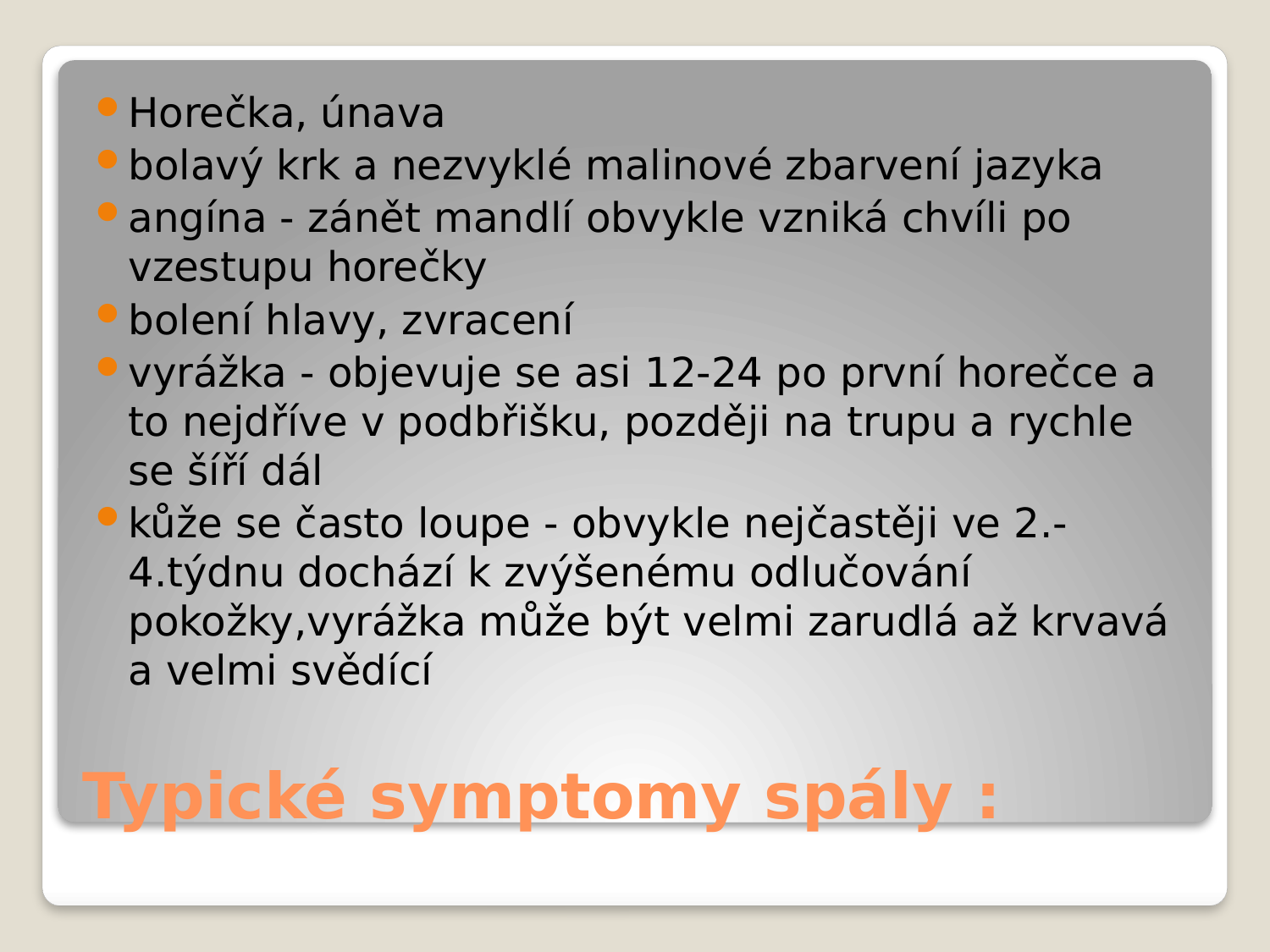

Horečka, únava
bolavý krk a nezvyklé malinové zbarvení jazyka
angína - zánět mandlí obvykle vzniká chvíli po vzestupu horečky
bolení hlavy, zvracení
vyrážka - objevuje se asi 12-24 po první horečce a to nejdříve v podbřišku, později na trupu a rychle se šíří dál
kůže se často loupe - obvykle nejčastěji ve 2.-4.týdnu dochází k zvýšenému odlučování pokožky,vyrážka může být velmi zarudlá až krvavá a velmi svědící

# Typické symptomy spály :